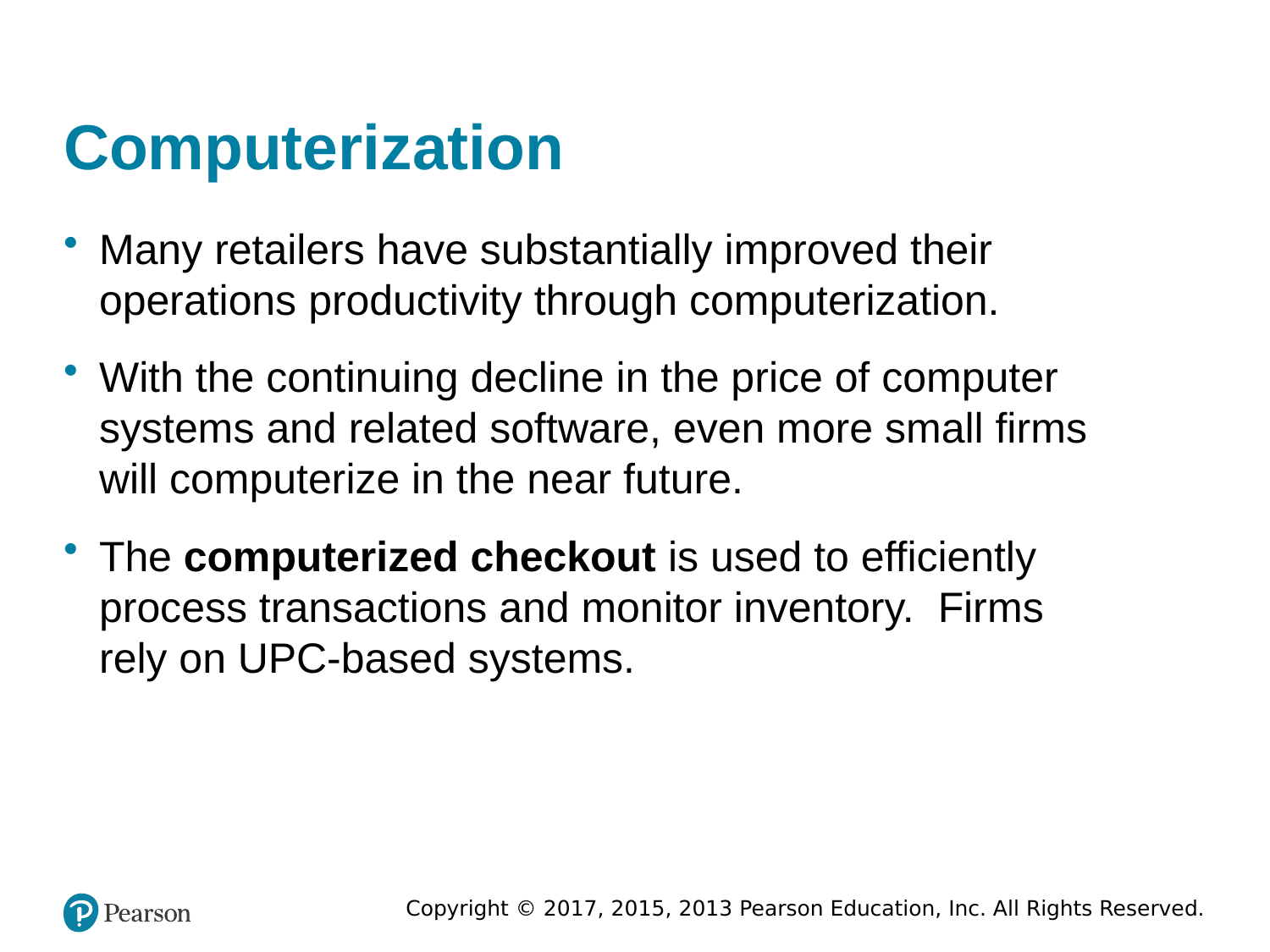

# Computerization
Many retailers have substantially improved their operations productivity through computerization.
With the continuing decline in the price of computer systems and related software, even more small firms will computerize in the near future.
The computerized checkout is used to efficiently process transactions and monitor inventory.  Firms rely on UPC-based systems.